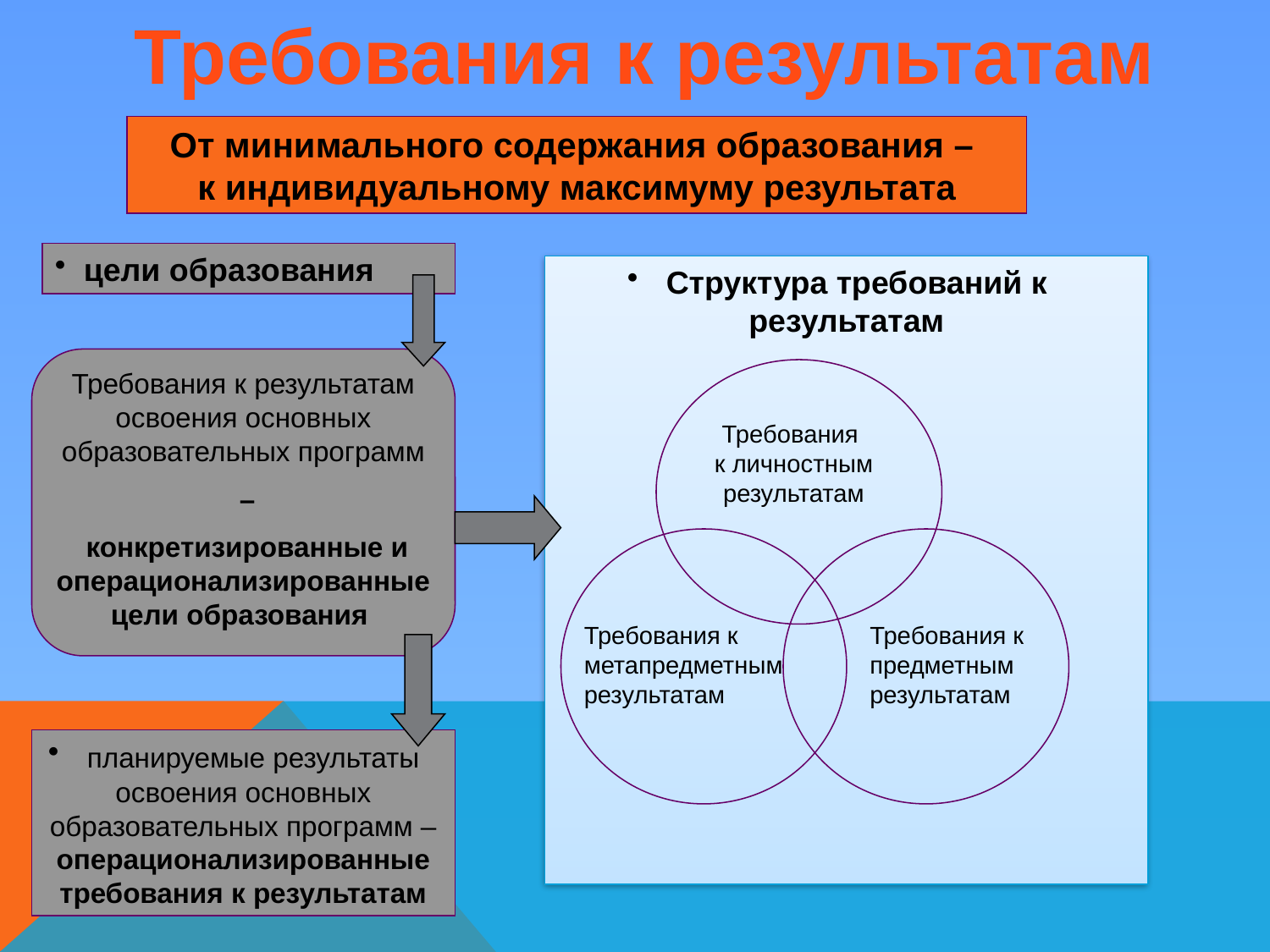

Требования к результатам
От минимального содержания образования –
к индивидуальному максимуму результата
  цели образования
 Структура требований к результатам

Требования к результатам освоения основных образовательных программ
 –
 конкретизированные и операционализированные цели образования

Требования
к личностным результатам

Требования к метапредметным результатам
Требования к предметным результатам

 планируемые результаты освоения основных образовательных программ – операционализированные требования к результатам